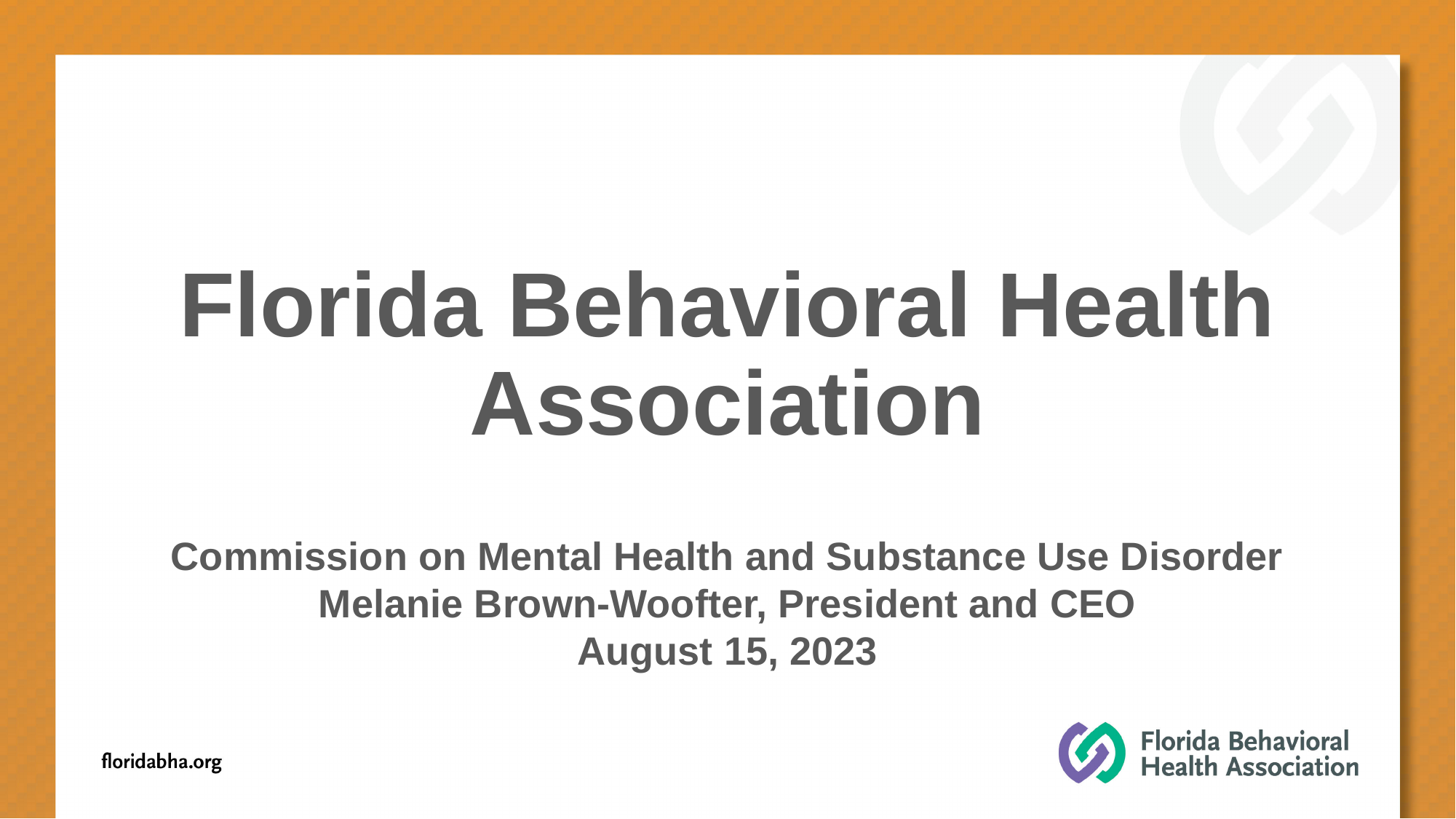

# Florida Behavioral Health Association
Commission on Mental Health and Substance Use Disorder
Melanie Brown-Woofter, President and CEO
August 15, 2023